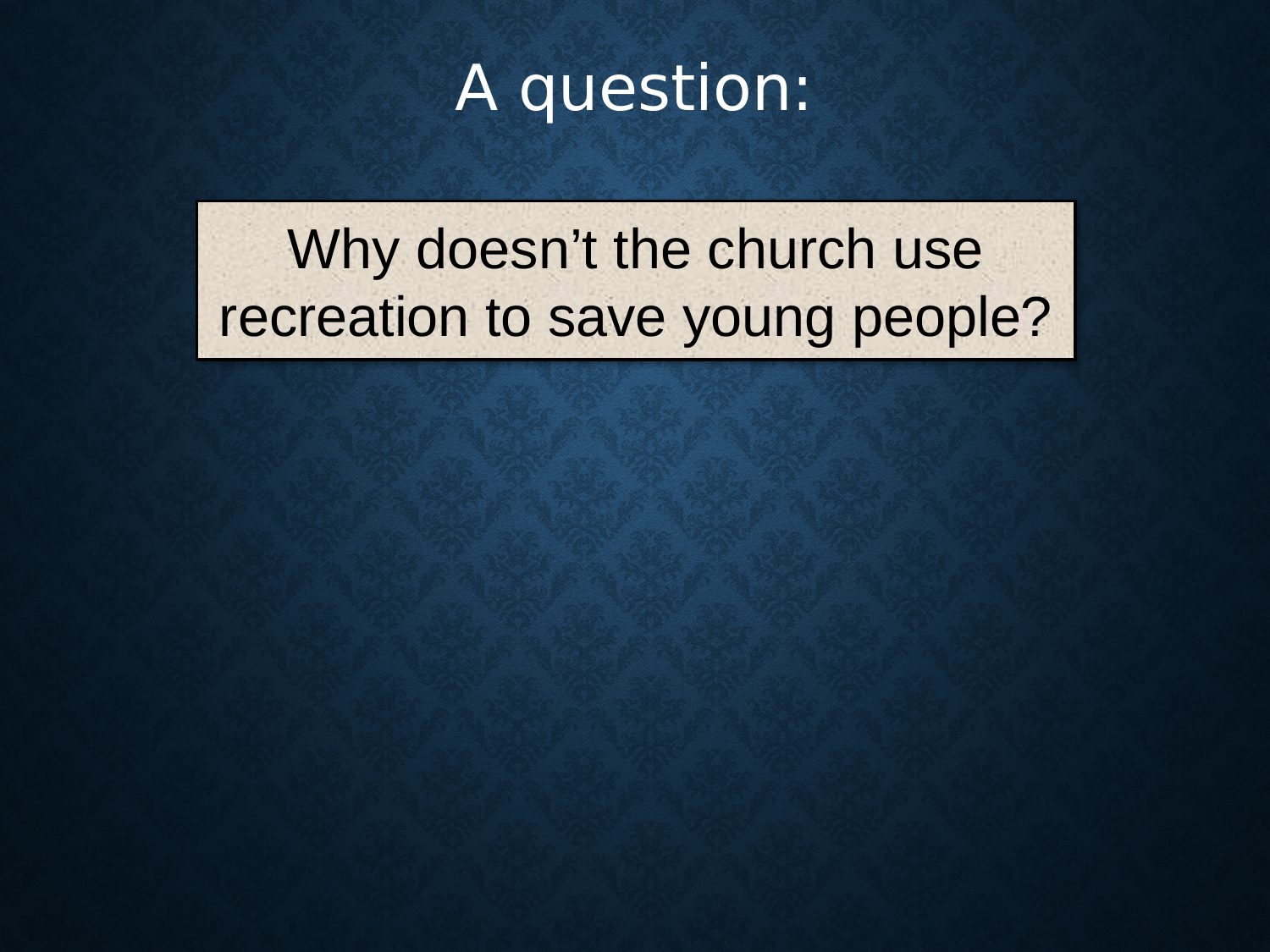

# A question:

Why doesn’t the church use
recreation to save young people?